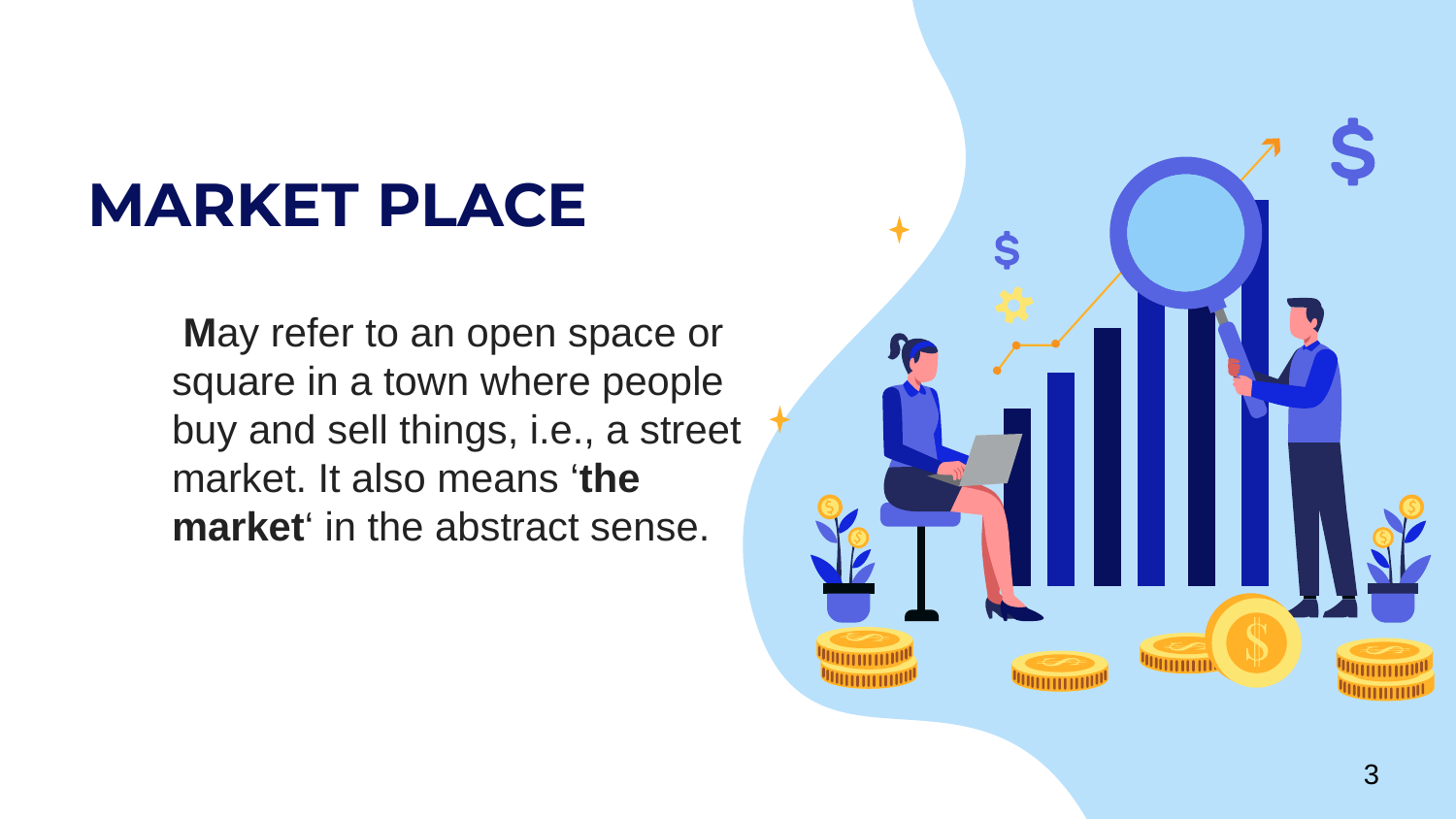

# MARKET PLACE

 May refer to an open space or square in a town where people buy and sell things, i.e., a street market. It also means ‘the market‘ in the abstract sense.
3